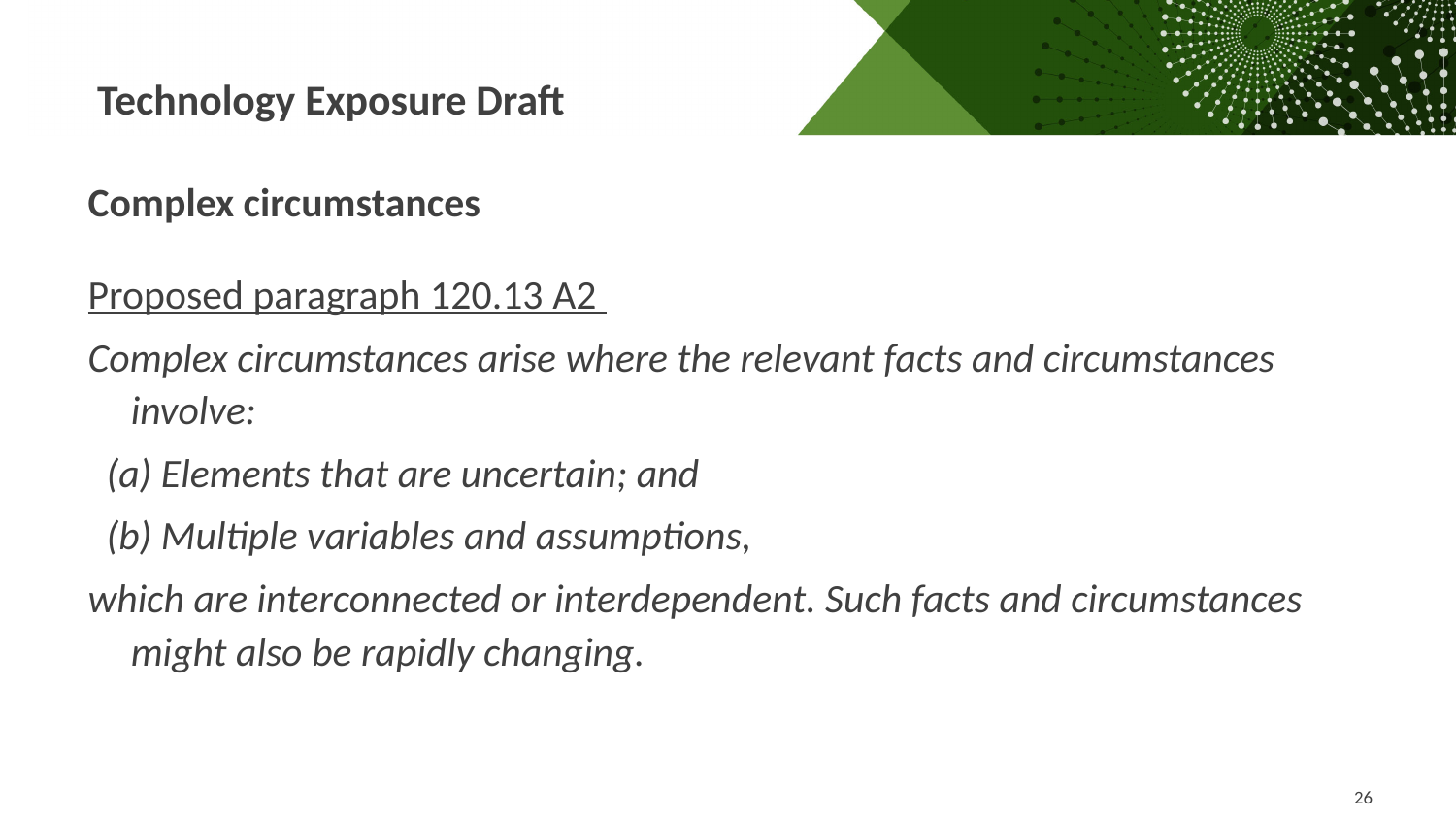

Technology Exposure Draft
Complex circumstances
Proposed paragraph 120.13 A2
Complex circumstances arise where the relevant facts and circumstances involve:
  (a) Elements that are uncertain; and
  (b) Multiple variables and assumptions,
which are interconnected or interdependent. Such facts and circumstances might also be rapidly changing.

26